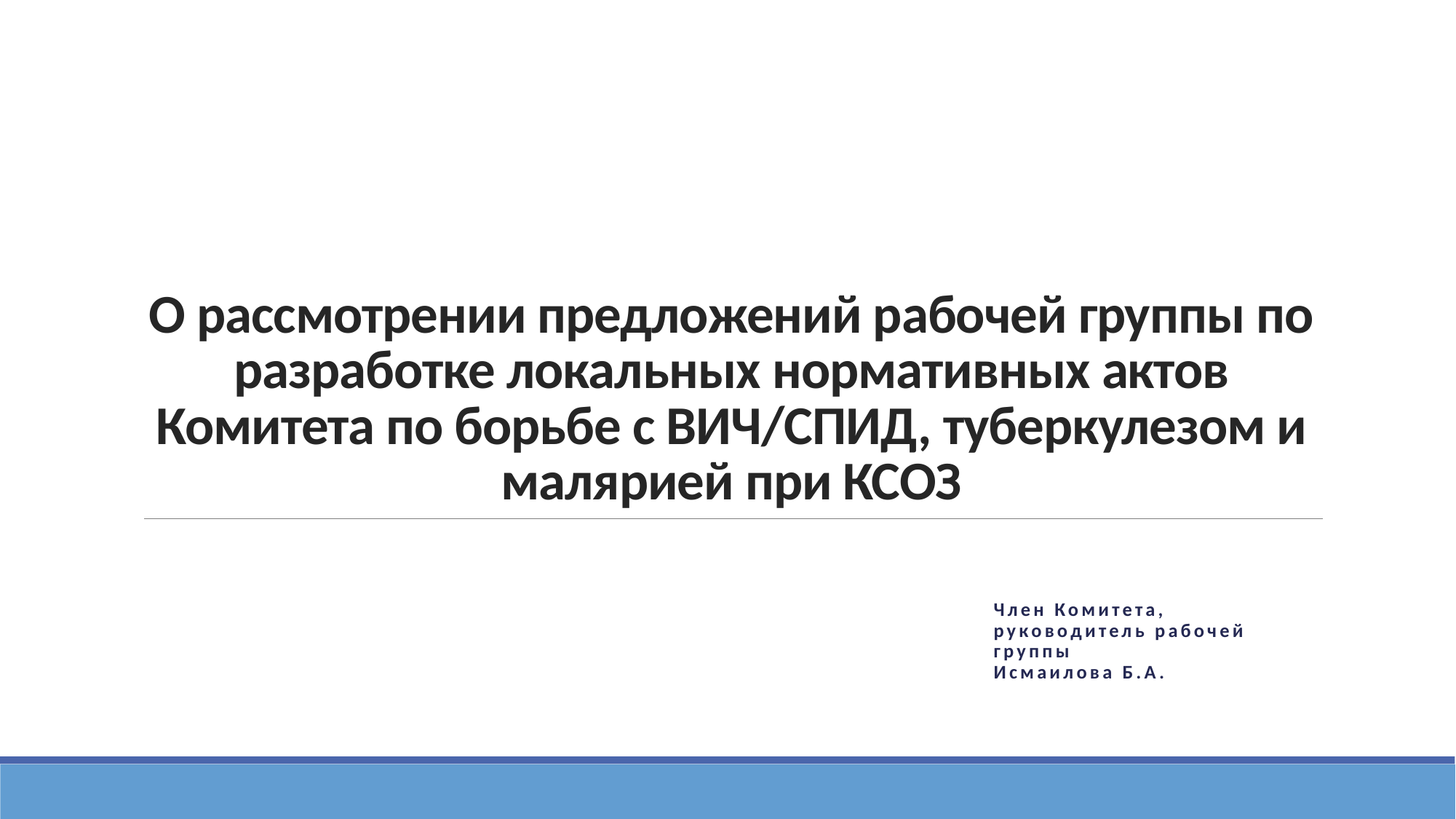

# О рассмотрении предложений рабочей группы по разработке локальных нормативных актов Комитета по борьбе с ВИЧ/СПИД, туберкулезом и малярией при КСОЗ
Член Комитета, руководитель рабочей группы
Исмаилова Б.А.